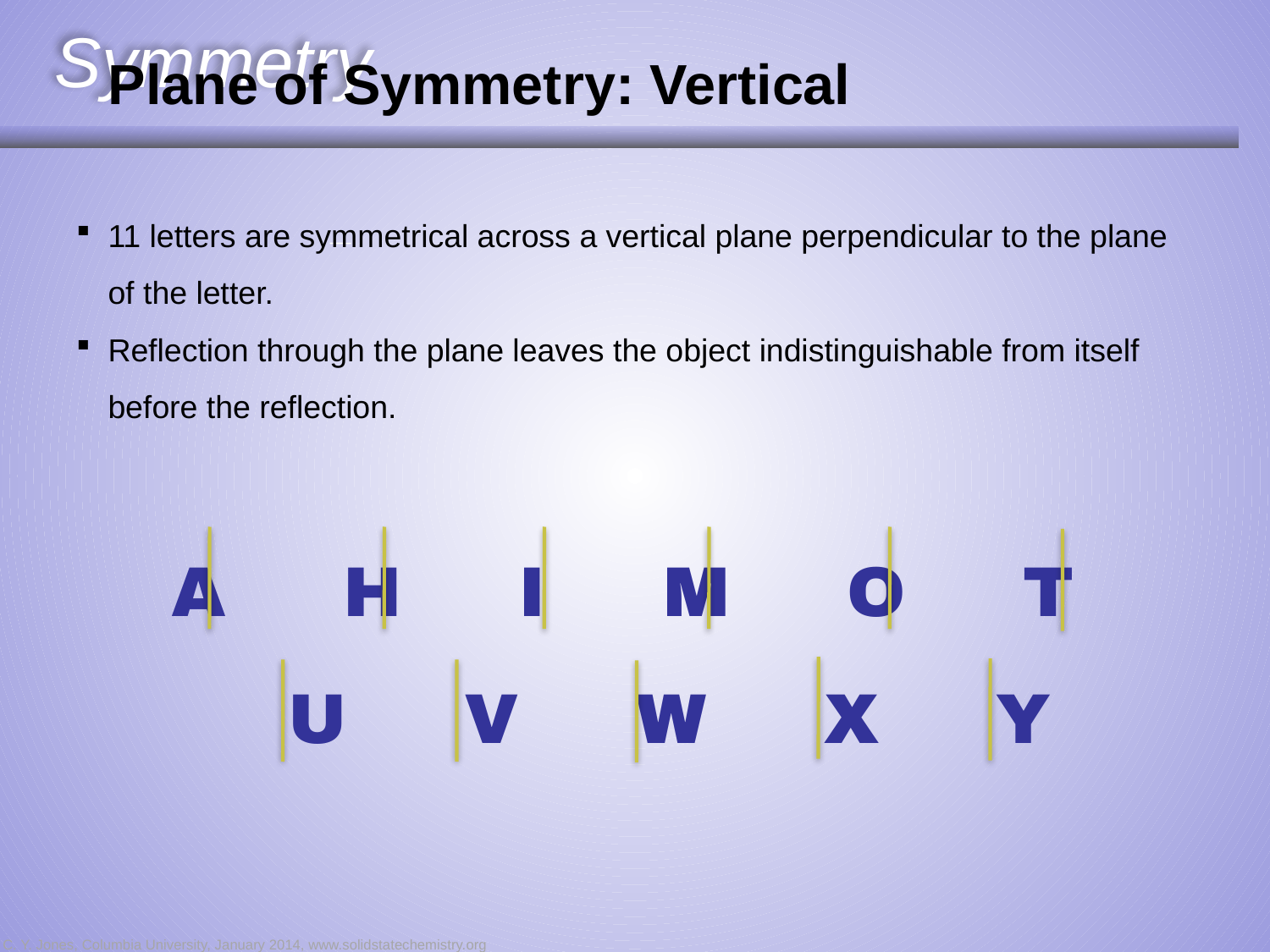

Symmetry
Plane of Symmetry: Vertical

11 letters are symmetrical across a vertical plane perpendicular to the plane of the letter.
Reflection through the plane leaves the object indistinguishable from itself before the reflection.

A     H     I     M     O     T     U     V     W     X     Y
C. Y. Jones, Columbia University, January 2014, www.solidstatechemistry.org
C. Y. Jones, Columbia University, January 2014, www.solidstatechemistry.org